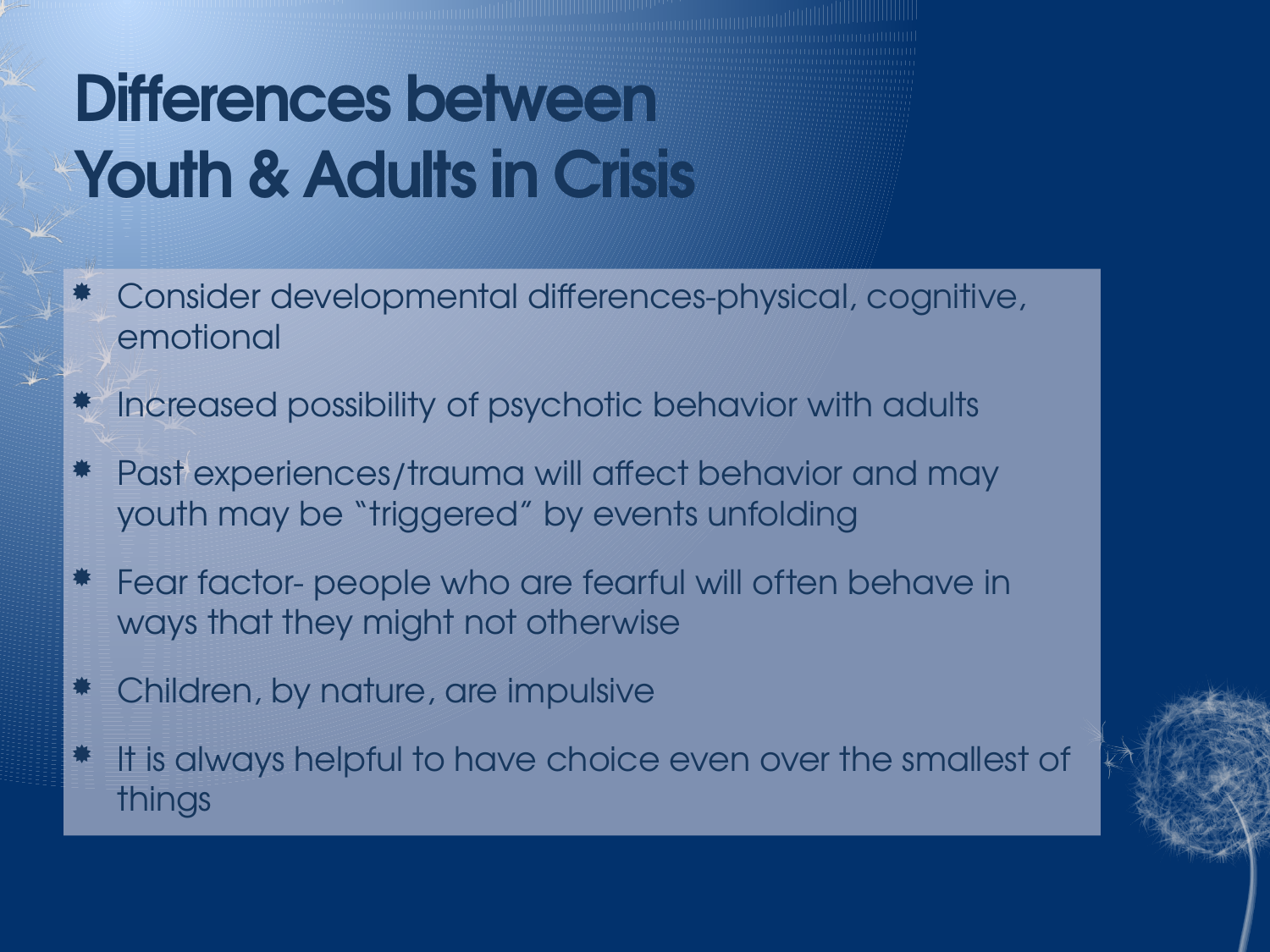

# Differences between Youth & Adults in Crisis
Consider developmental differences-physical, cognitive, emotional
Increased possibility of psychotic behavior with adults
Past experiences/trauma will affect behavior and may youth may be “triggered” by events unfolding
Fear factor- people who are fearful will often behave in ways that they might not otherwise
Children, by nature, are impulsive
It is always helpful to have choice even over the smallest of things